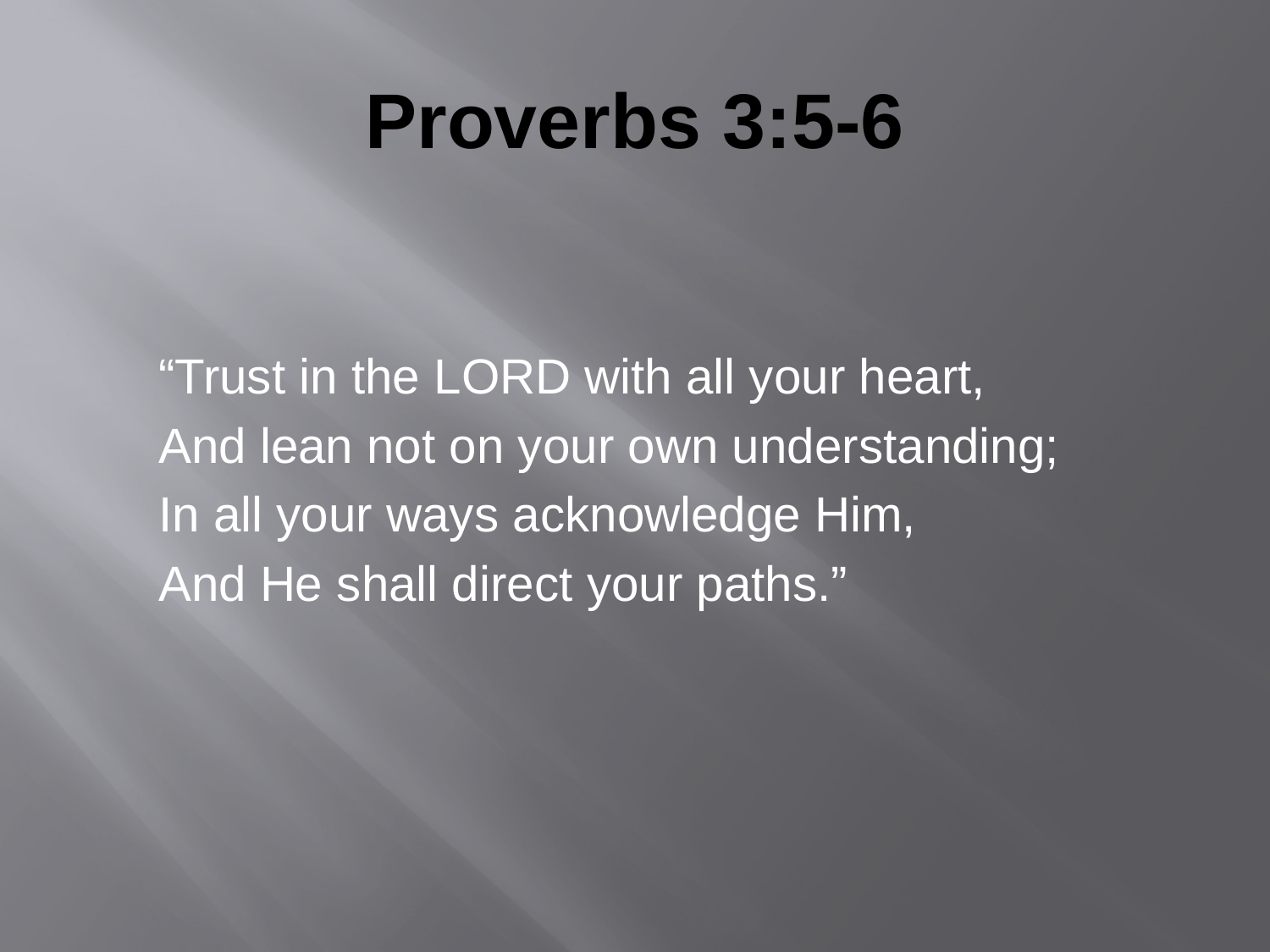

# Proverbs 3:5-6
“Trust in the LORD with all your heart,
And lean not on your own understanding;
In all your ways acknowledge Him,
And He shall direct your paths.”